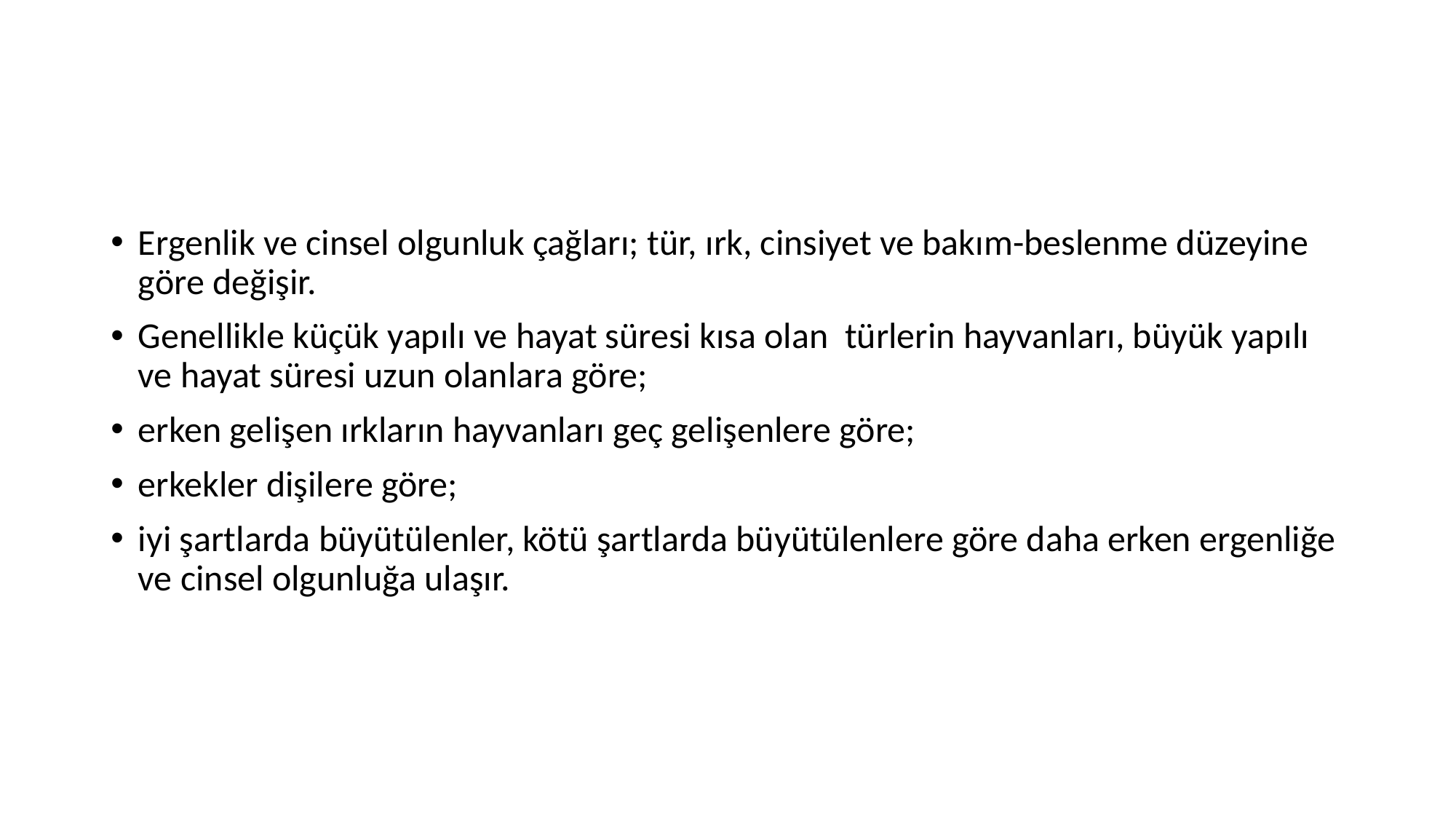

#
Ergenlik ve cinsel olgunluk çağları; tür, ırk, cinsiyet ve bakım-beslenme düzeyine göre değişir.
Genellikle küçük yapılı ve hayat süresi kısa olan  türlerin hayvanları, büyük yapılı ve hayat süresi uzun olanlara göre;
erken gelişen ırkların hayvanları geç gelişenlere göre;
erkekler dişilere göre;
iyi şartlarda büyütülenler, kötü şartlarda büyütülenlere göre daha erken ergenliğe ve cinsel olgunluğa ulaşır.